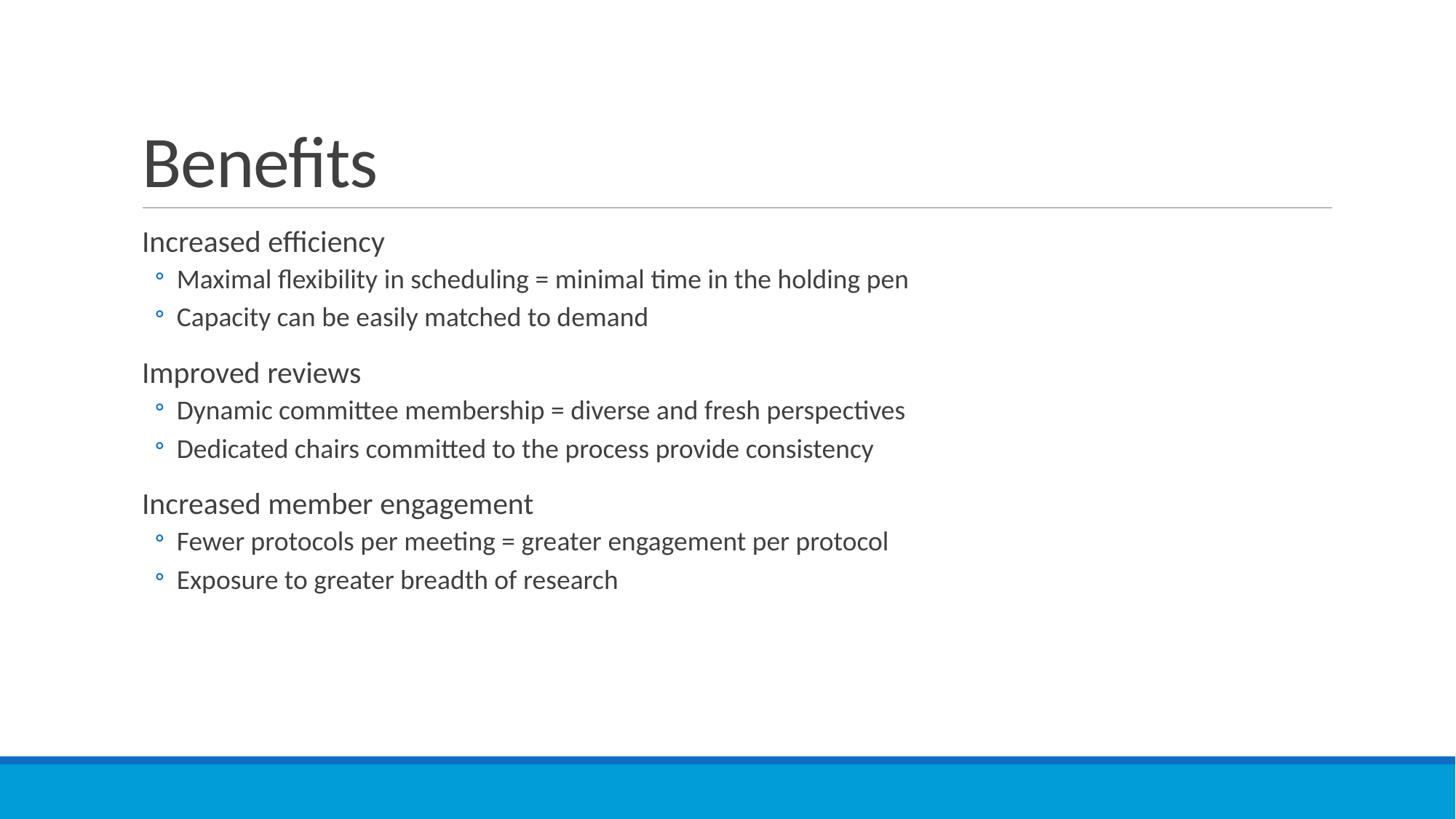

# Benefits
Increased efficiency
Maximal flexibility in scheduling = minimal time in the holding pen
Capacity can be easily matched to demand
Improved reviews
Dynamic committee membership = diverse and fresh perspectives
Dedicated chairs committed to the process provide consistency
Increased member engagement
Fewer protocols per meeting = greater engagement per protocol
Exposure to greater breadth of research